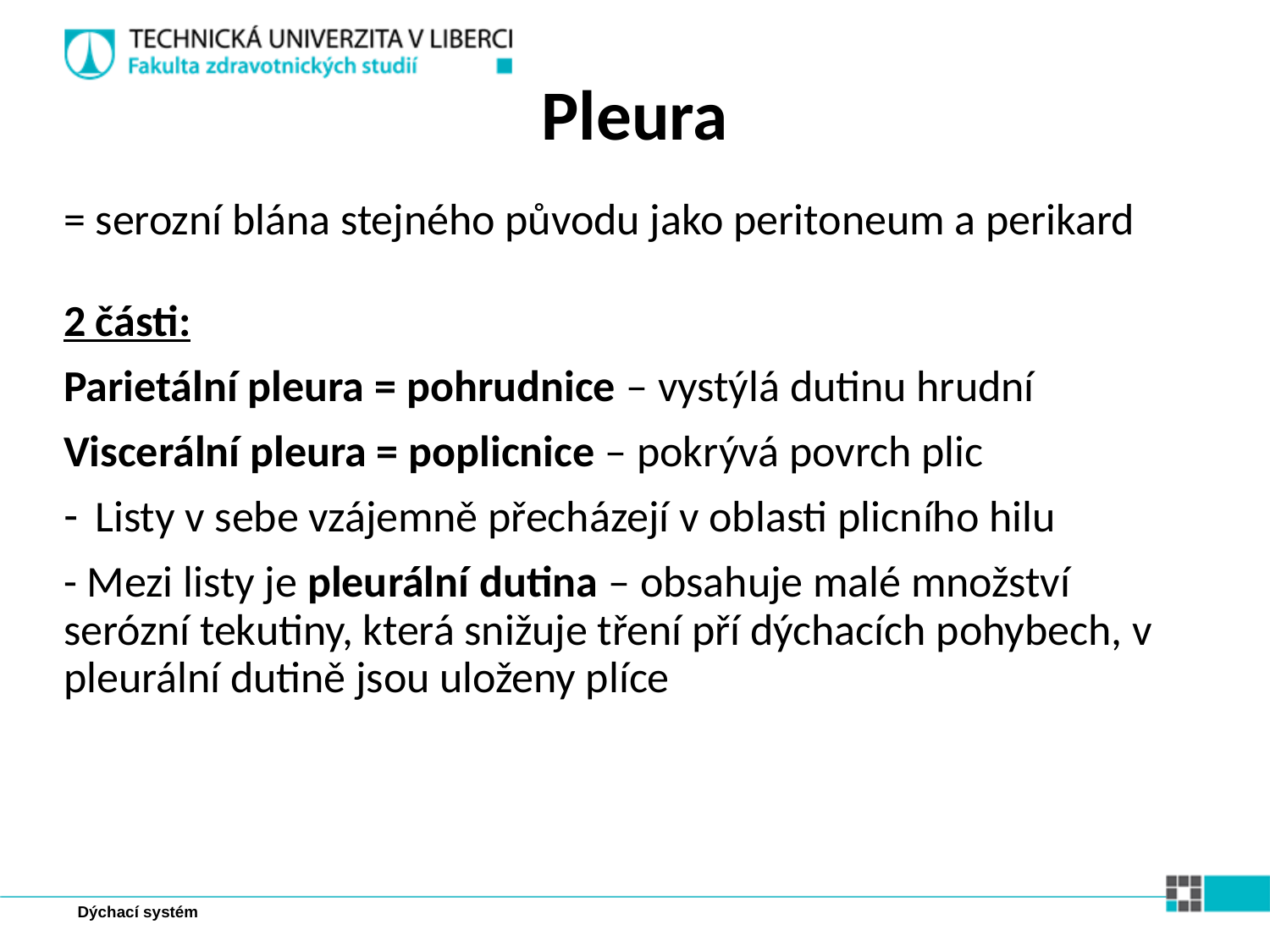

Pleura

= serozní blána stejného původu jako peritoneum a perikard

2 části:
Parietální pleura = pohrudnice – vystýlá dutinu hrudní
Viscerální pleura = poplicnice – pokrývá povrch plic
Listy v sebe vzájemně přecházejí v oblasti plicního hilu
- Mezi listy je pleurální dutina – obsahuje malé množství serózní tekutiny, která snižuje tření pří dýchacích pohybech, v pleurální dutině jsou uloženy plíce

Dýchací systém